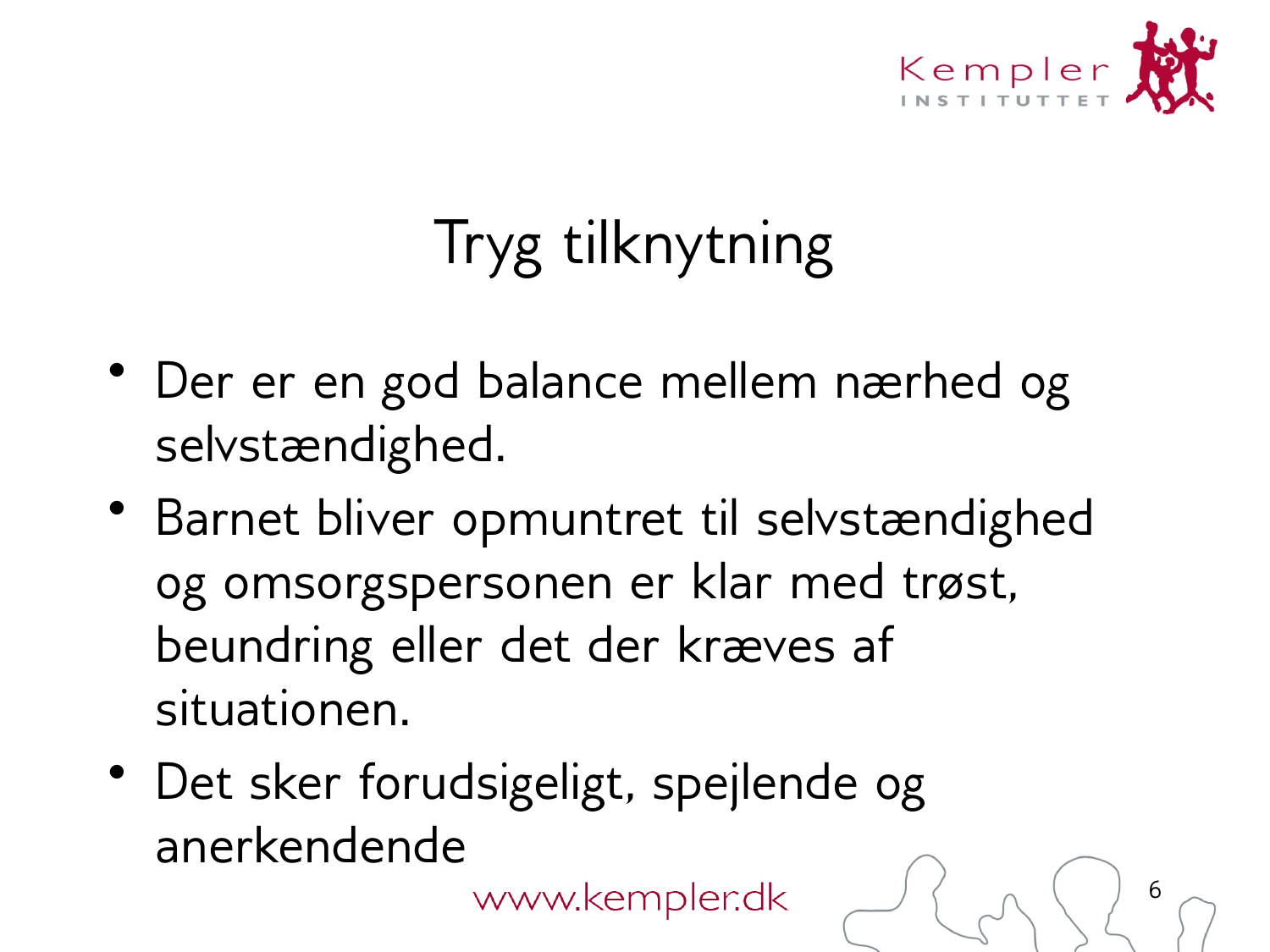

# Tryg tilknytning
Der er en god balance mellem nærhed og selvstændighed.
Barnet bliver opmuntret til selvstændighed og omsorgspersonen er klar med trøst, beundring eller det der kræves af situationen.
Det sker forudsigeligt, spejlende og anerkendende
6